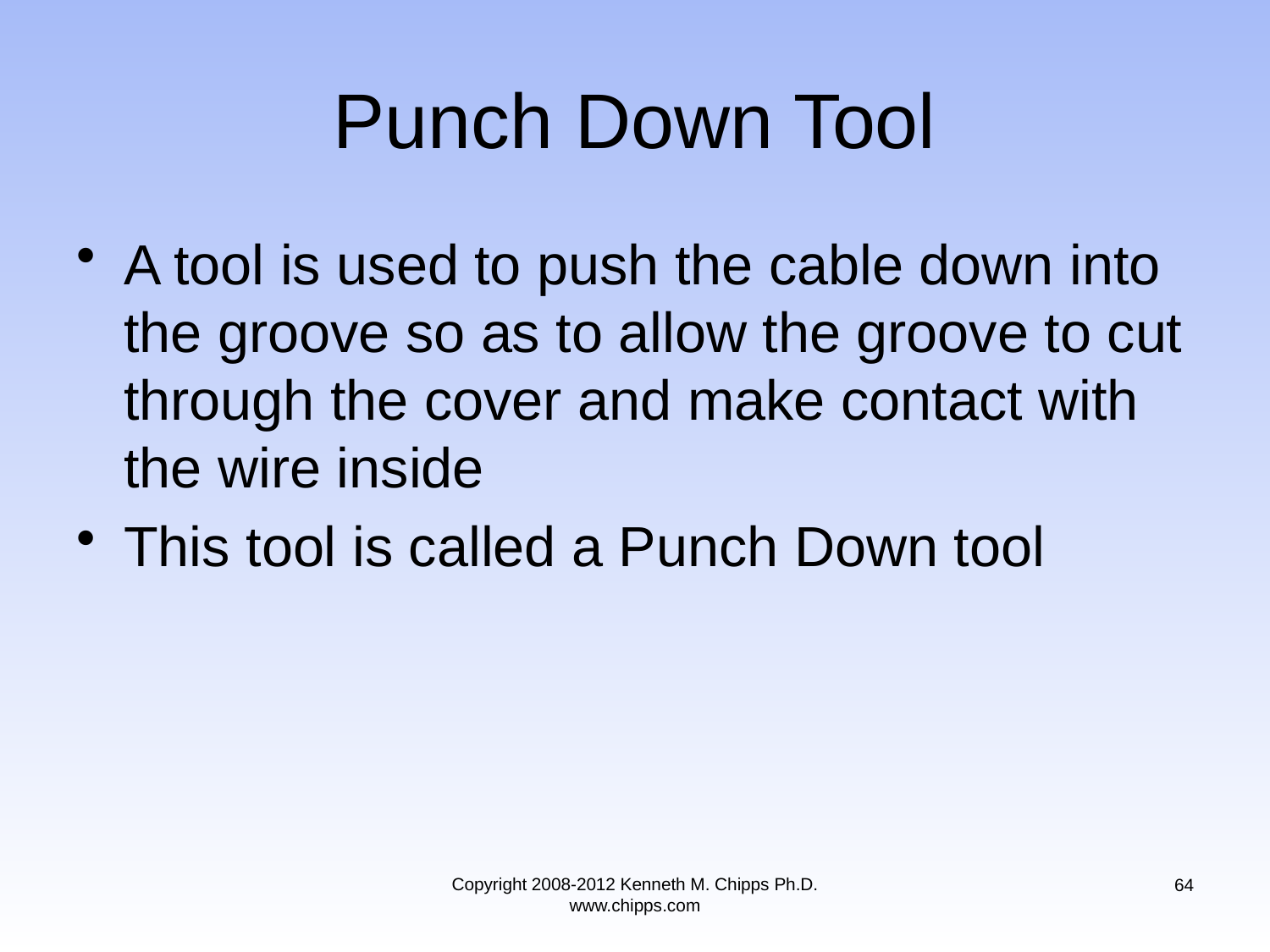

# Punch Down Tool
A tool is used to push the cable down into the groove so as to allow the groove to cut through the cover and make contact with the wire inside
This tool is called a Punch Down tool
Copyright 2008-2012 Kenneth M. Chipps Ph.D. www.chipps.com
64